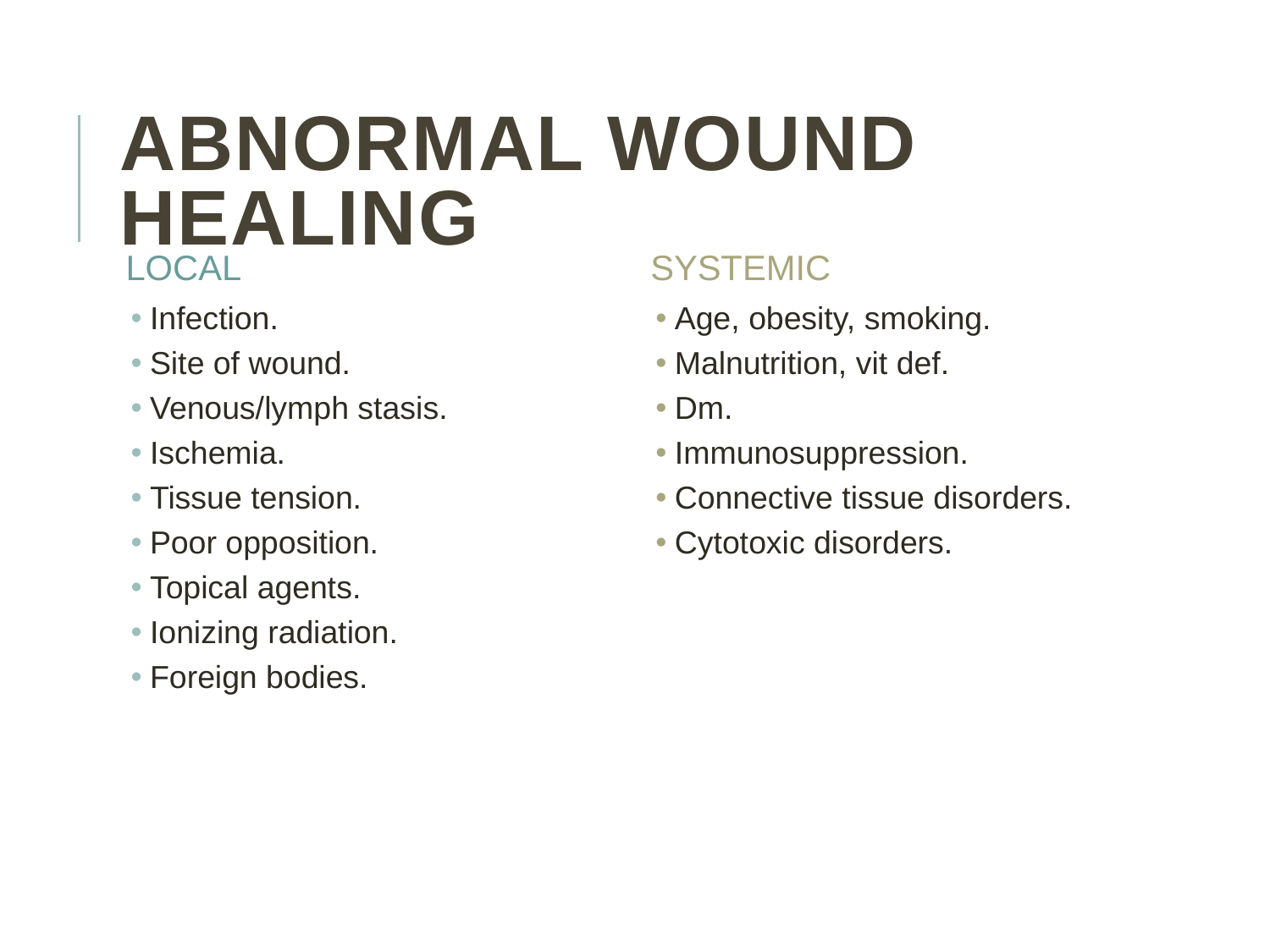

# ABNORMAL WOUND HEALING
LOCAL
SYSTEMIC
Infection.
Site of wound.
Venous/lymph stasis.
Ischemia.
Tissue tension.
Poor opposition.
Topical agents.
Ionizing radiation.
Foreign bodies.
Age, obesity, smoking.
Malnutrition, vit def.
Dm.
Immunosuppression.
Connective tissue disorders.
Cytotoxic disorders.